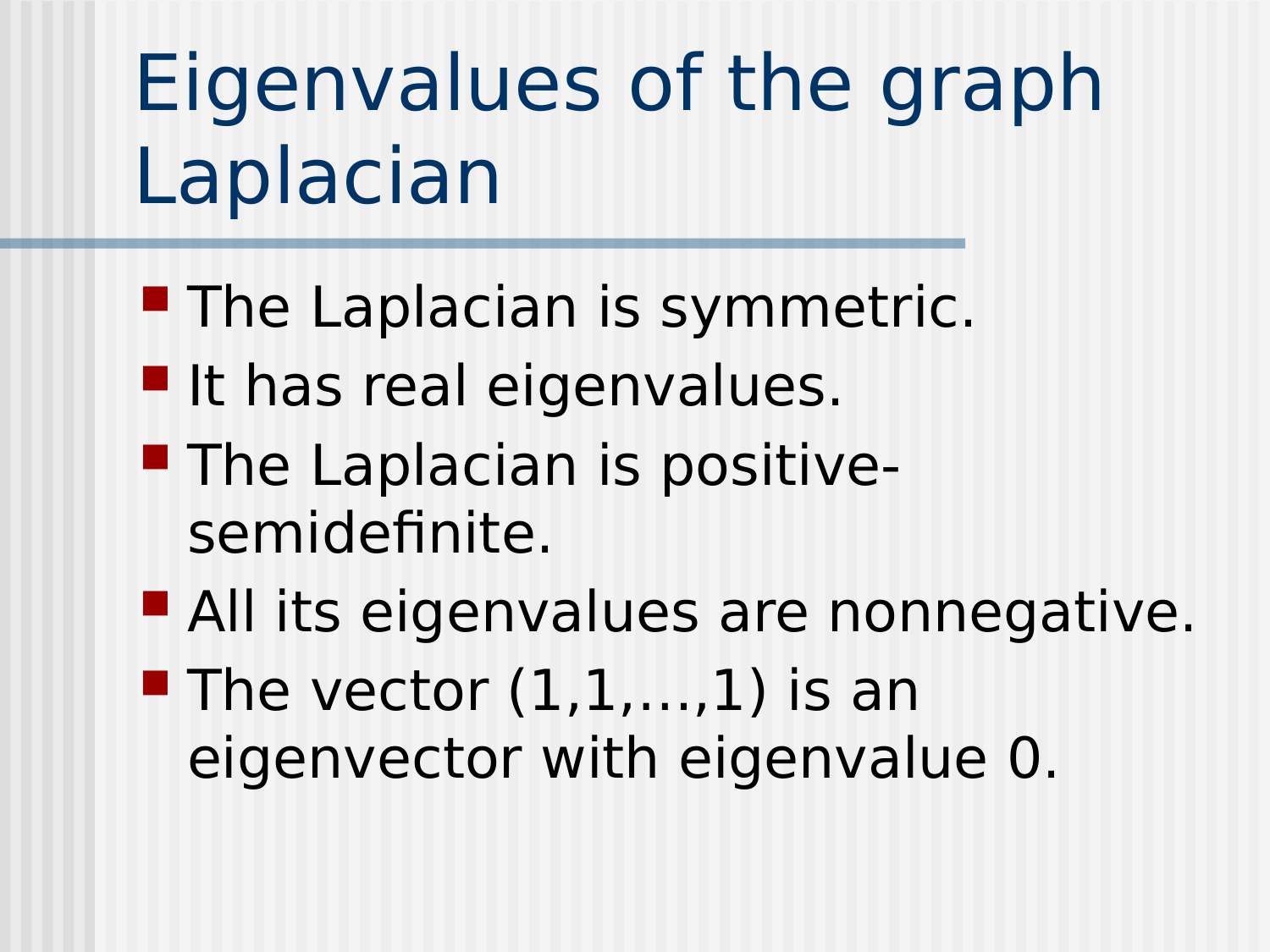

# Eigenvalues of the graph Laplacian
The Laplacian is symmetric.
It has real eigenvalues.
The Laplacian is positive-semidefinite.
All its eigenvalues are nonnegative.
The vector (1,1,…,1) is an eigenvector with eigenvalue 0.